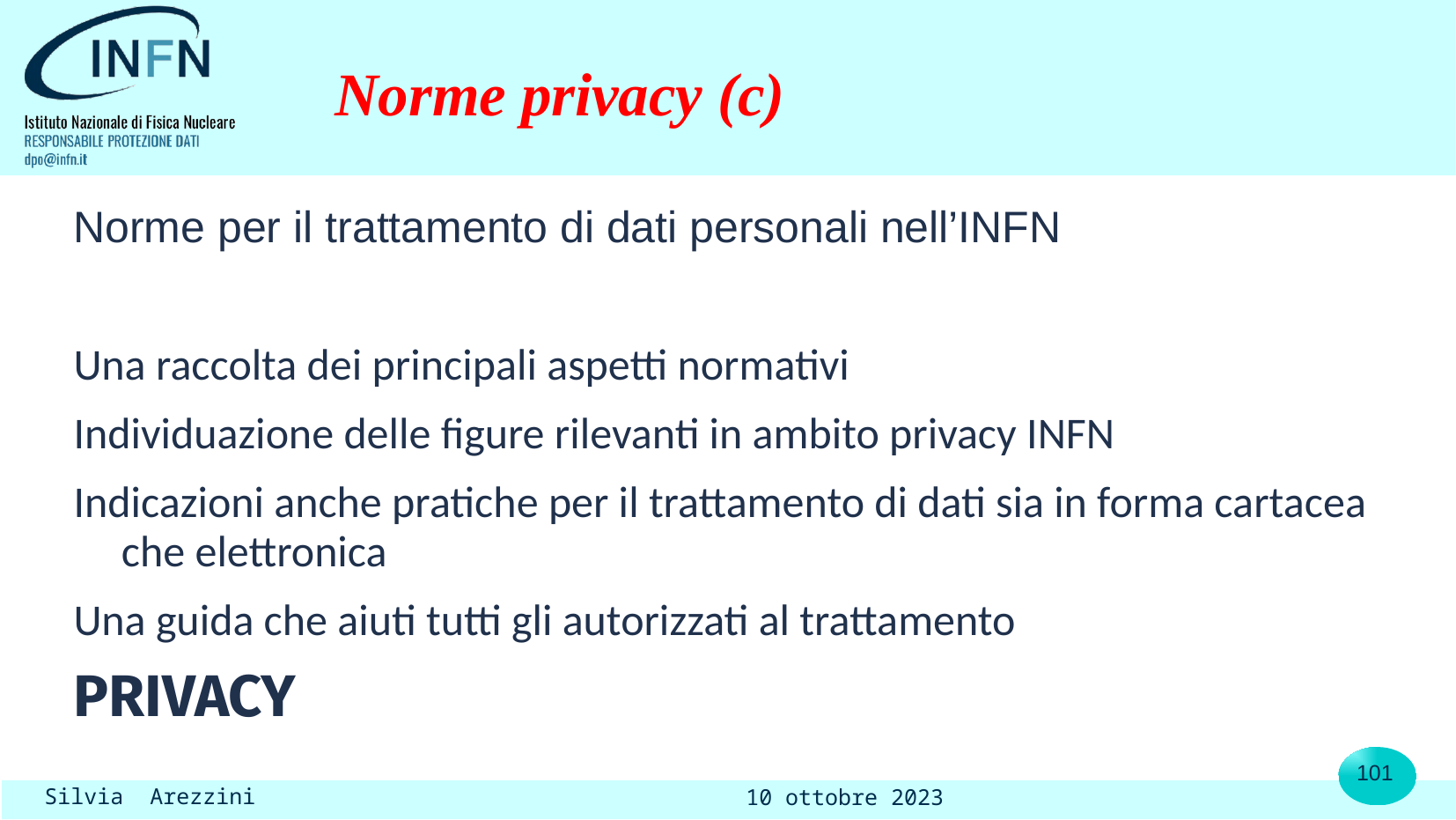

# Norme privacy (c)
Norme per il trattamento di dati personali nell’INFN

Una raccolta dei principali aspetti normativi
Individuazione delle figure rilevanti in ambito privacy INFN
Indicazioni anche pratiche per il trattamento di dati sia in forma cartacea che elettronica
Una guida che aiuti tutti gli autorizzati al trattamento

PRIVACY
101
Silvia  Arezzini
10 ottobre 2023